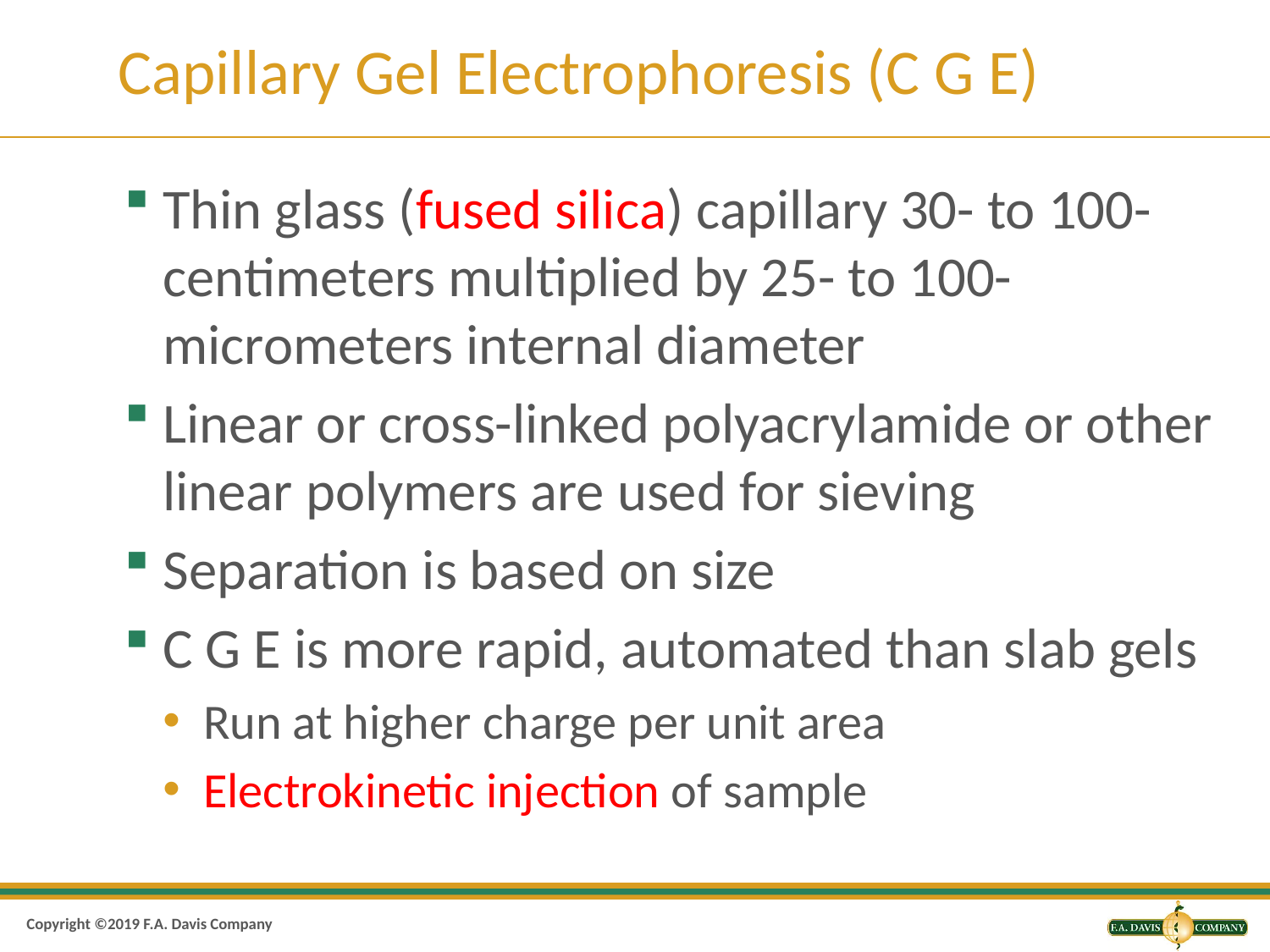

# Capillary Gel Electrophoresis (C G E)
Thin glass (fused silica) capillary 30- to 100-centimeters multiplied by 25- to 100- micrometers internal diameter
Linear or cross-linked polyacrylamide or other linear polymers are used for sieving
Separation is based on size
C G E is more rapid, automated than slab gels
Run at higher charge per unit area
Electrokinetic injection of sample